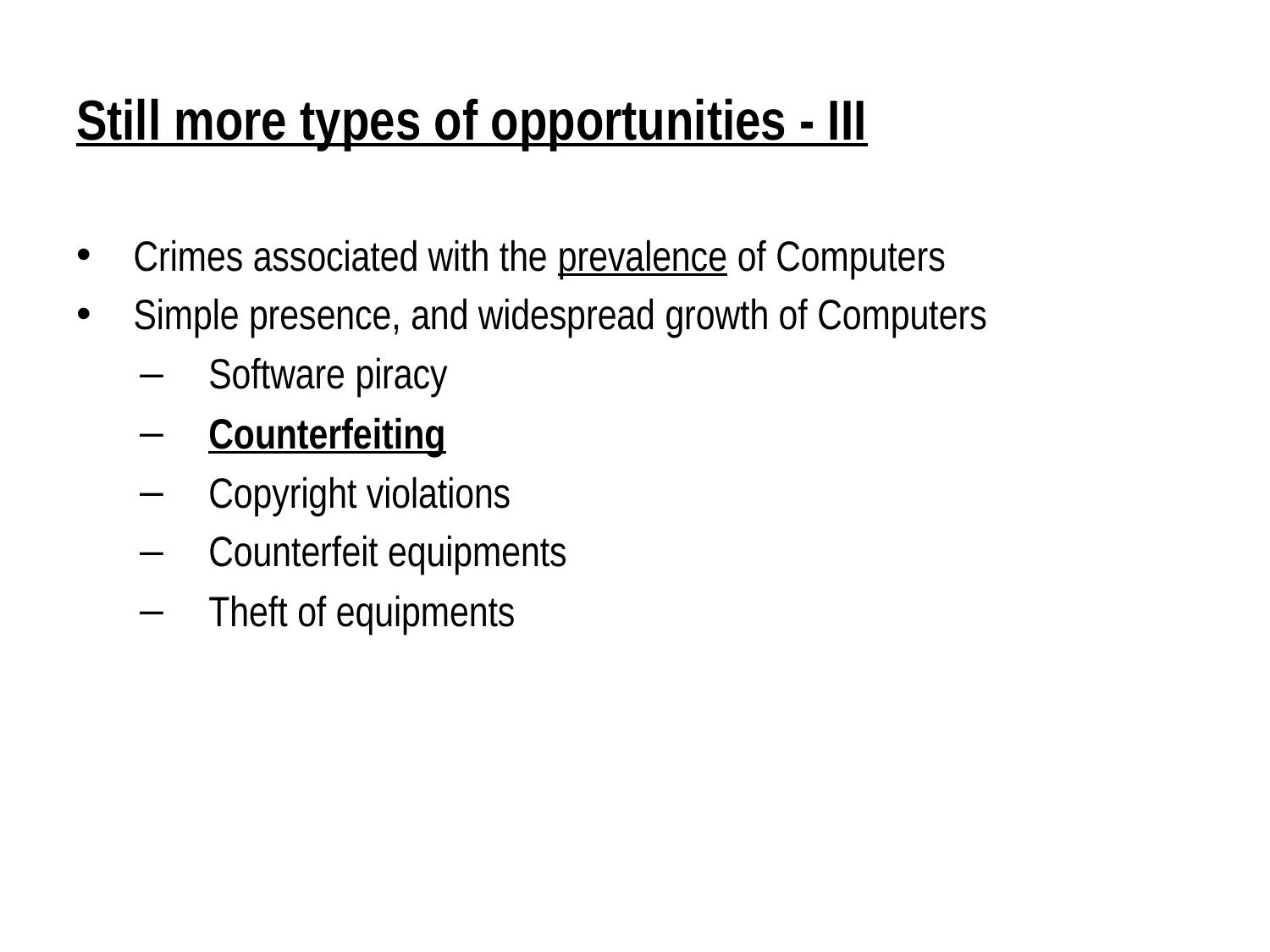

# Still more types of opportunities - III
 Crimes associated with the prevalence of Computers
 Simple presence, and widespread growth of Computers
   Software piracy
   Counterfeiting
   Copyright violations
   Counterfeit equipments
   Theft of equipments